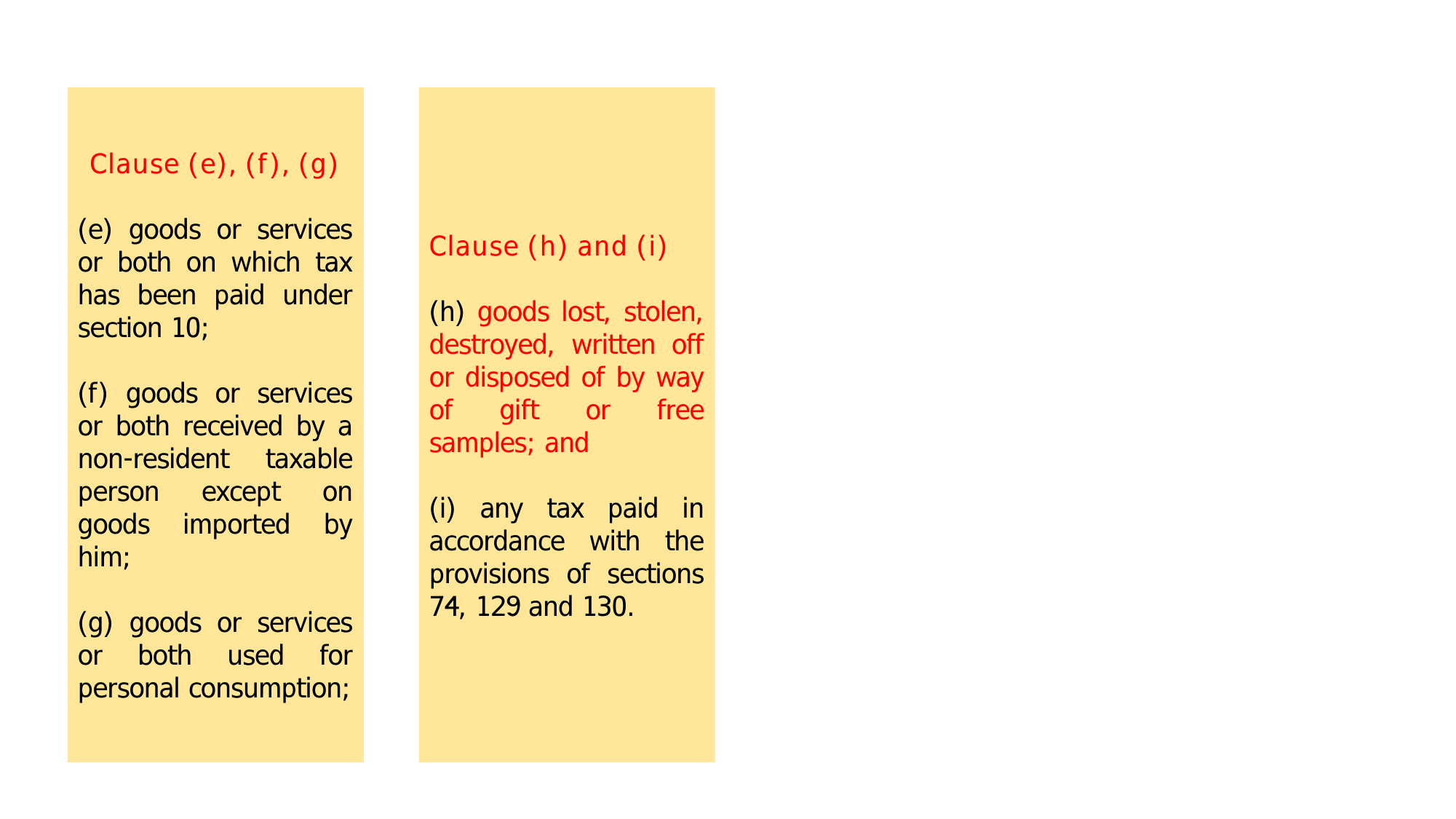

Clause (e), (f), (g)

(e) goods or services or both on which tax has been paid under section 10;

(f) goods or services or both received by a non-resident taxable person except on goods imported by him;

(g) goods or services or both used for personal consumption;
Clause (h) and (i)

(h) goods lost, stolen, destroyed, written off or disposed of by way of gift or free samples; and

(i) any tax paid in accordance with the provisions of sections 74, 129 and 130.